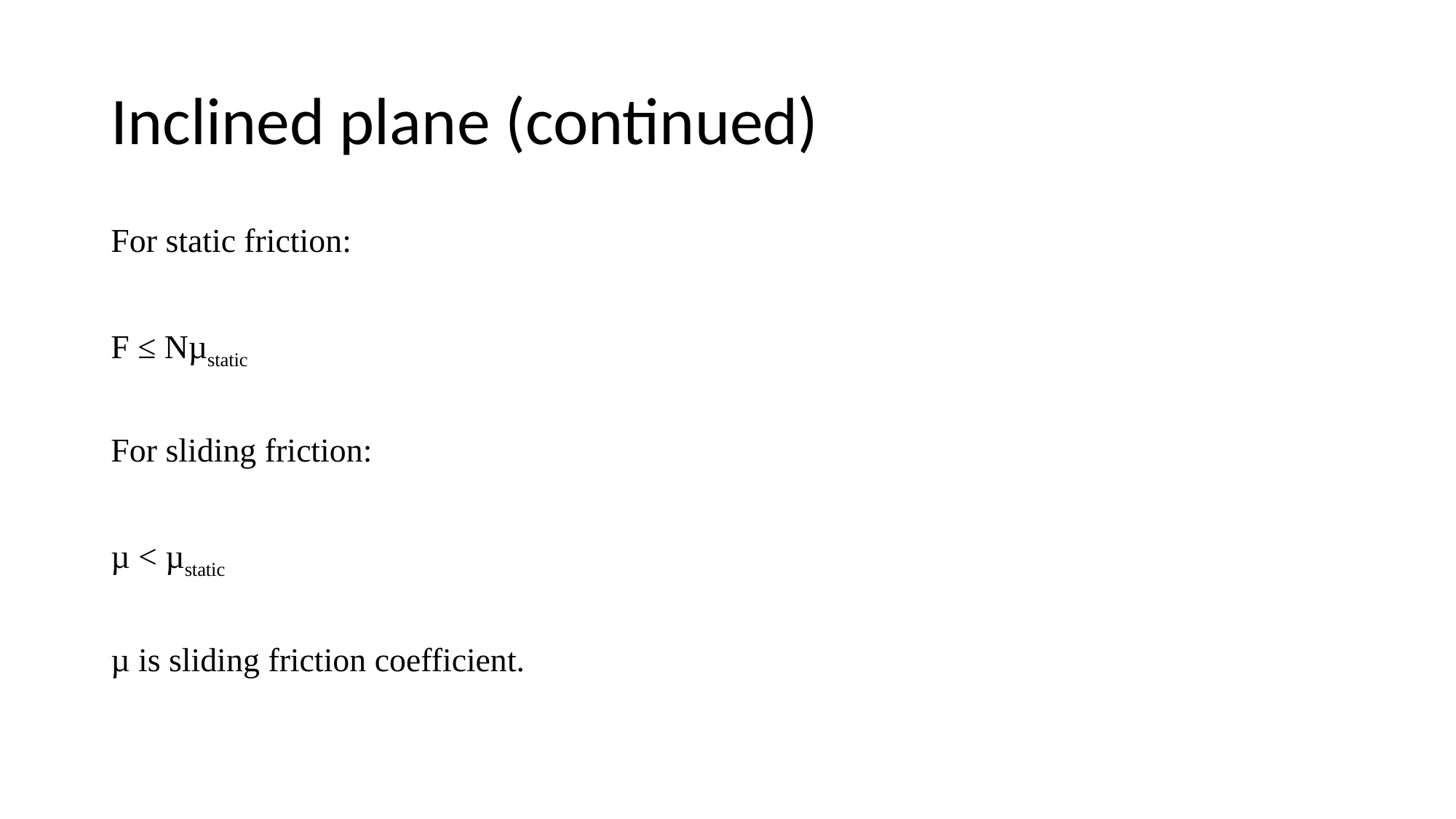

# Inclined plane (continued)
For static friction:

F ≤ Nµstatic

For sliding friction:

µ < µstatic

µ is sliding friction coefficient.